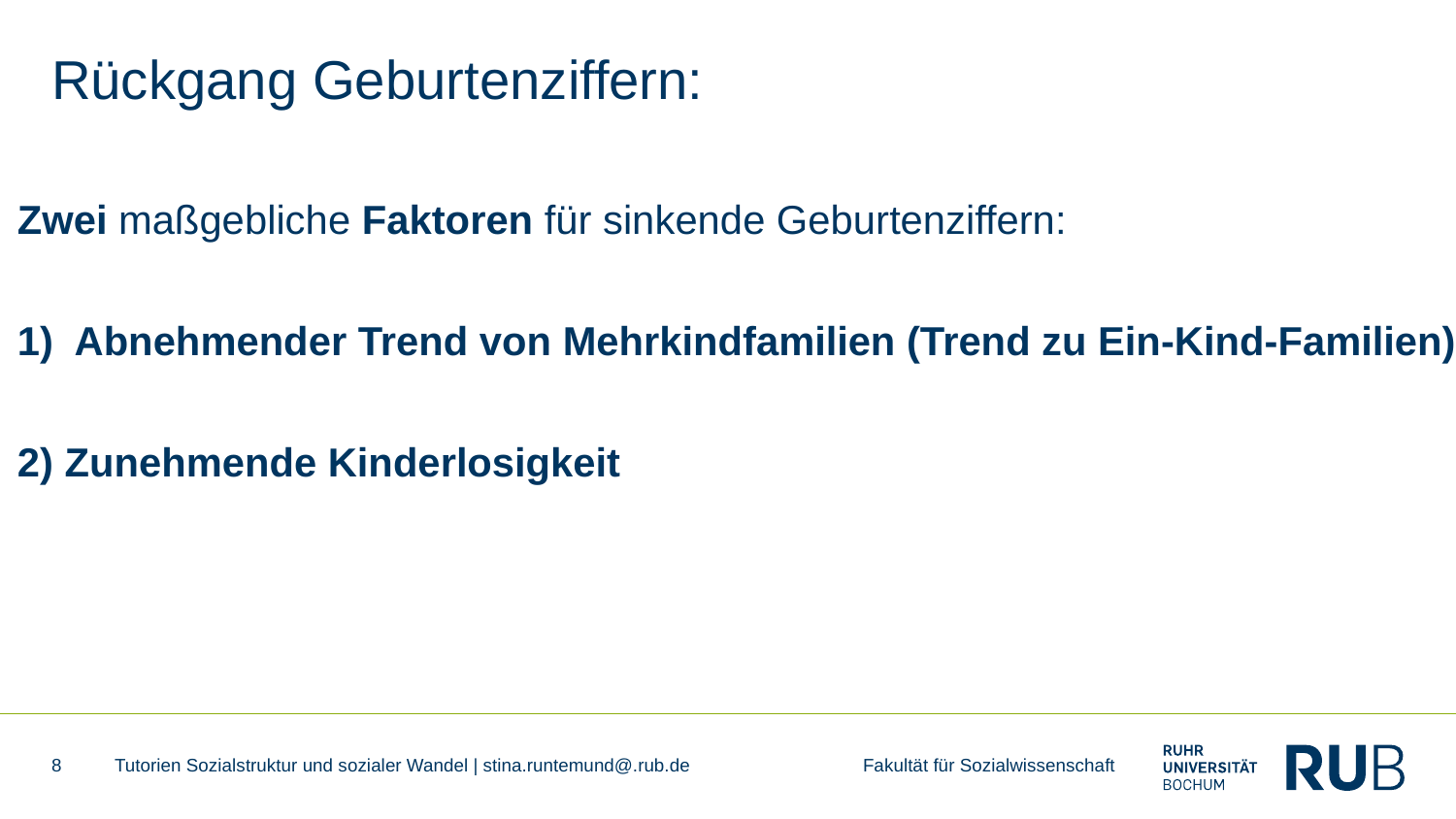

# Rückgang Geburtenziffern:

Zwei maßgebliche Faktoren für sinkende Geburtenziffern:

1)  Abnehmender Trend von Mehrkindfamilien (Trend zu Ein-Kind-Familien)

2) Zunehmende Kinderlosigkeit
8
Tutorien Sozialstruktur und sozialer Wandel | stina.runtemund@.rub.de                                  Fakultät für Sozialwissenschaft